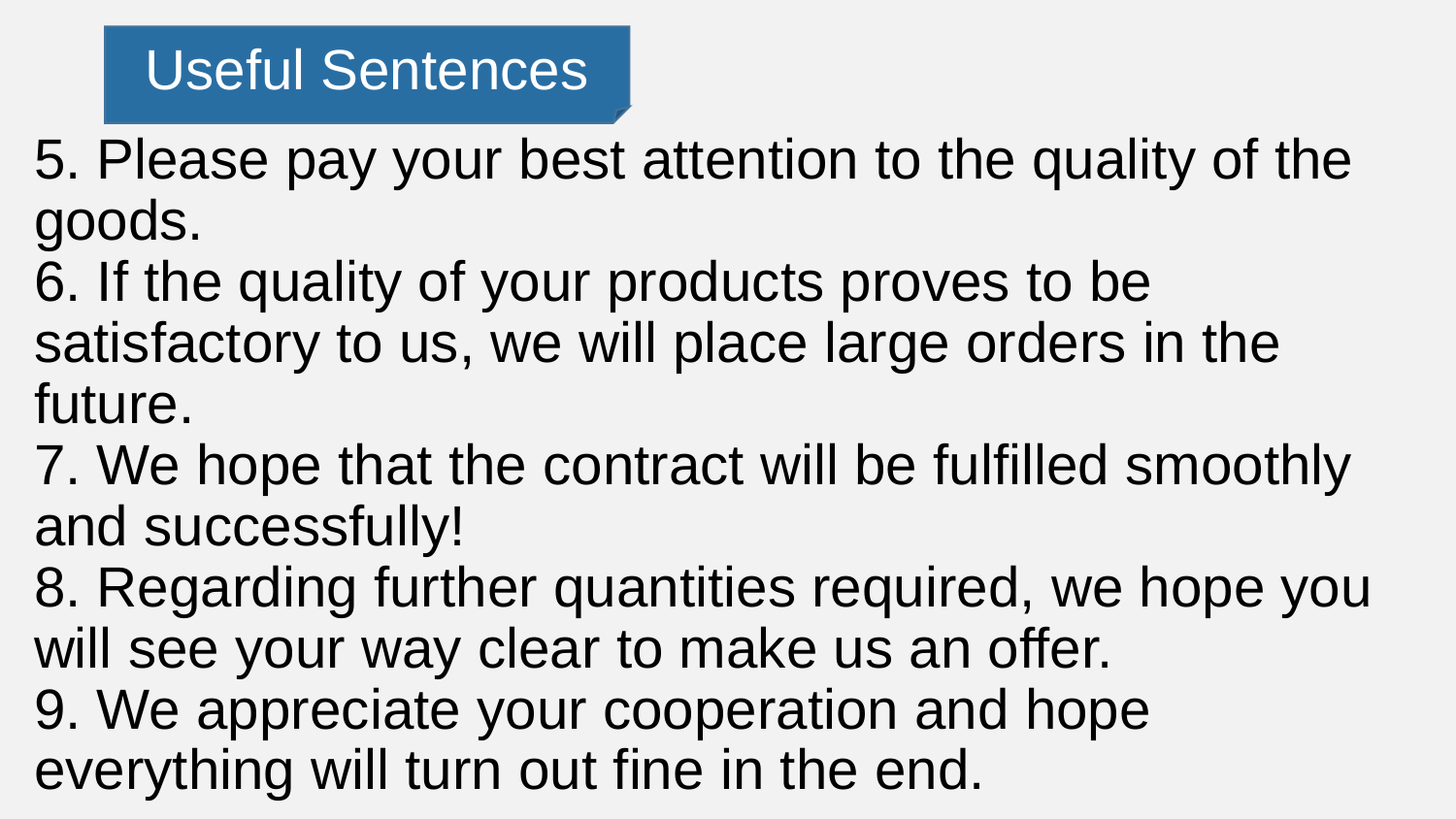

Useful Sentences
5. Please pay your best attention to the quality of the goods.
6. If the quality of your products proves to be satisfactory to us, we will place large orders in the future.
7. We hope that the contract will be fulfilled smoothly and successfully!
8. Regarding further quantities required, we hope you will see your way clear to make us an offer.
9. We appreciate your cooperation and hope everything will turn out fine in the end.